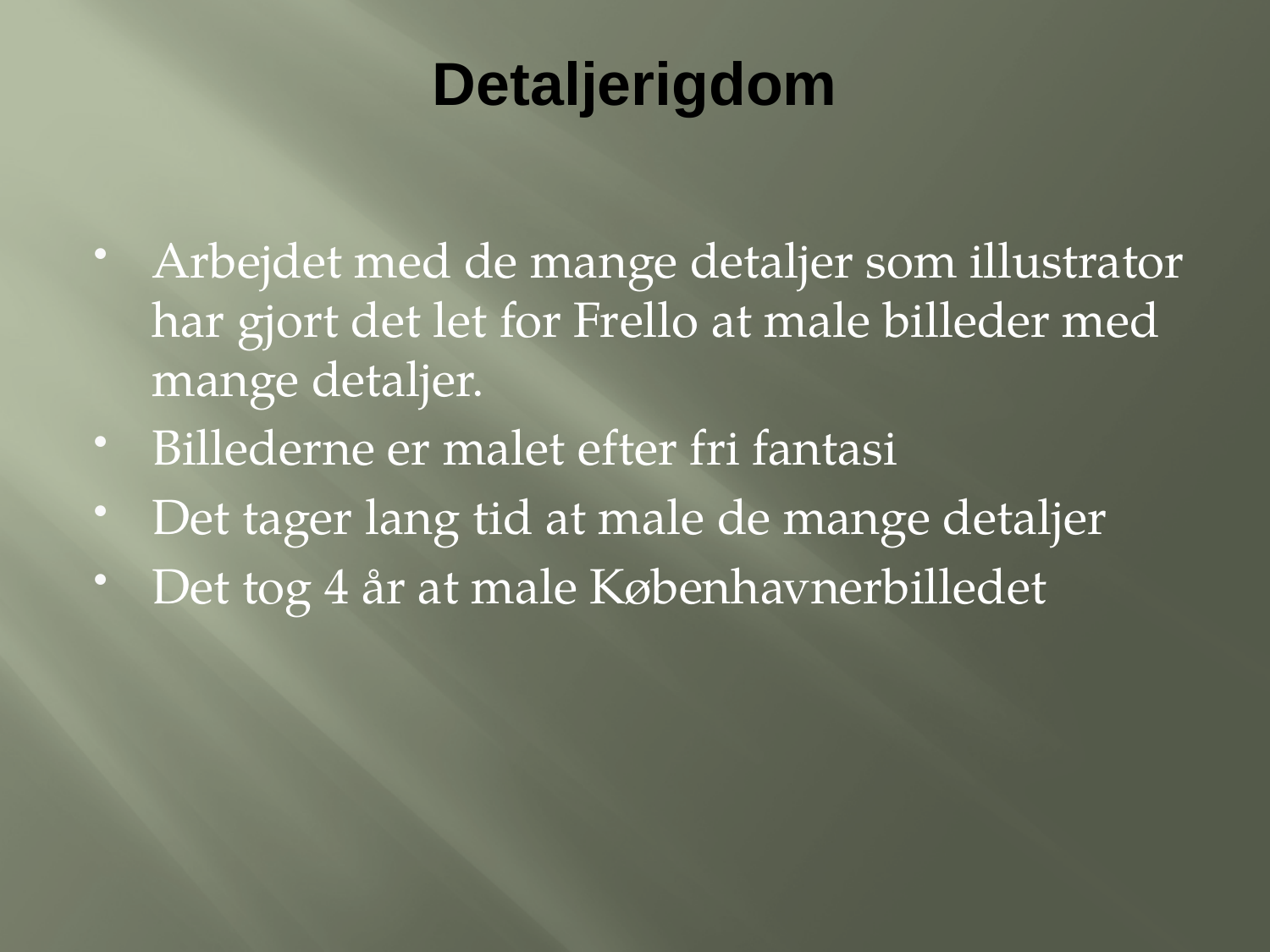

# Detaljerigdom
Arbejdet med de mange detaljer som illustrator har gjort det let for Frello at male billeder med mange detaljer.
Billederne er malet efter fri fantasi
Det tager lang tid at male de mange detaljer
Det tog 4 år at male Københavnerbilledet